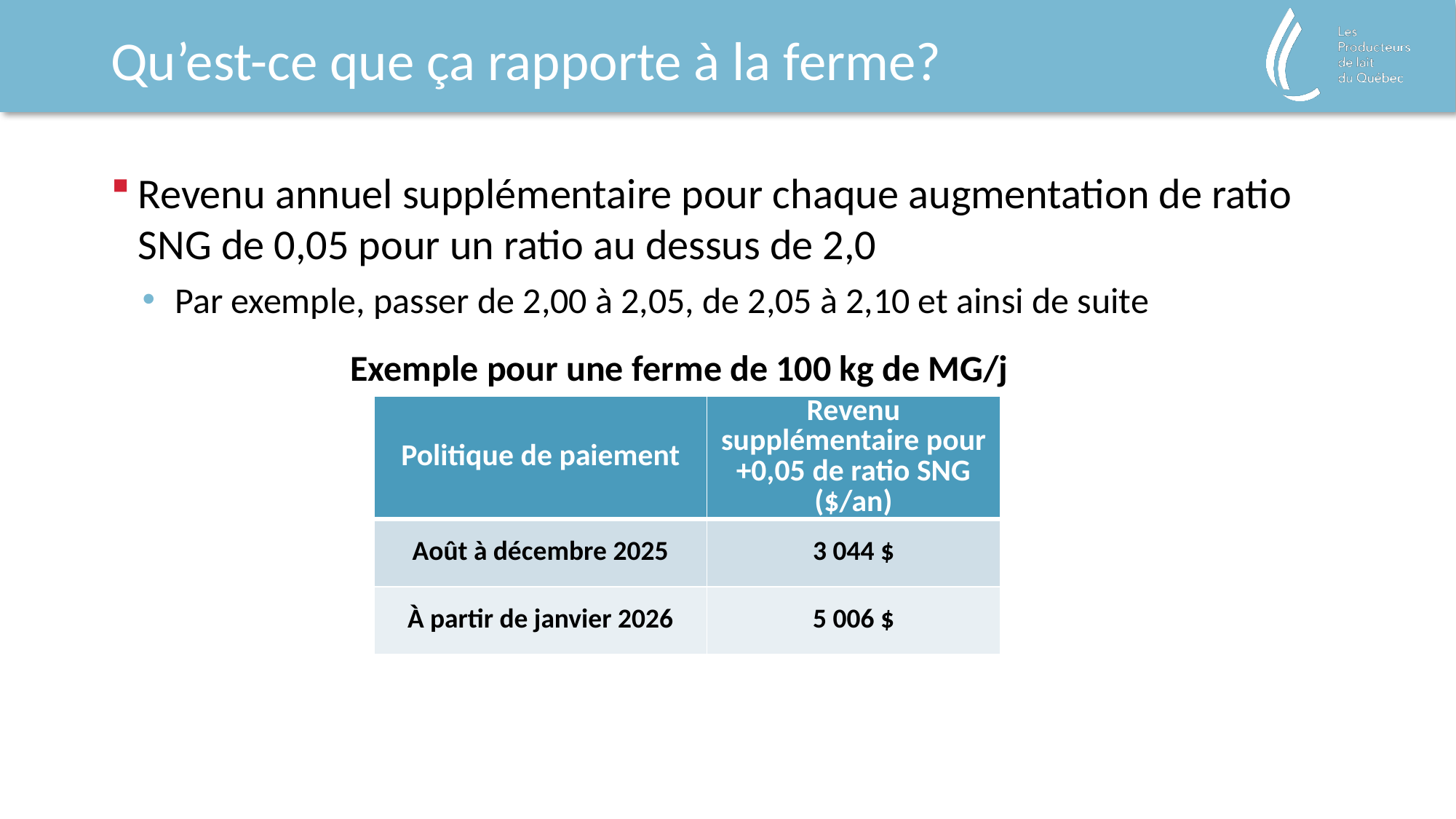

# Qu’est-ce que ça rapporte à la ferme?
Revenu annuel supplémentaire pour chaque augmentation de ratio SNG de 0,05 pour un ratio au dessus de 2,0
Par exemple, passer de 2,00 à 2,05, de 2,05 à 2,10 et ainsi de suite
Exemple pour une ferme de 100 kg de MG/j
| Politique de paiement | Revenu supplémentaire pour +0,05 de ratio SNG ($/an) |
| --- | --- |
| Août à décembre 2025 | 3 044 $ |
| À partir de janvier 2026 | 5 006 $ |